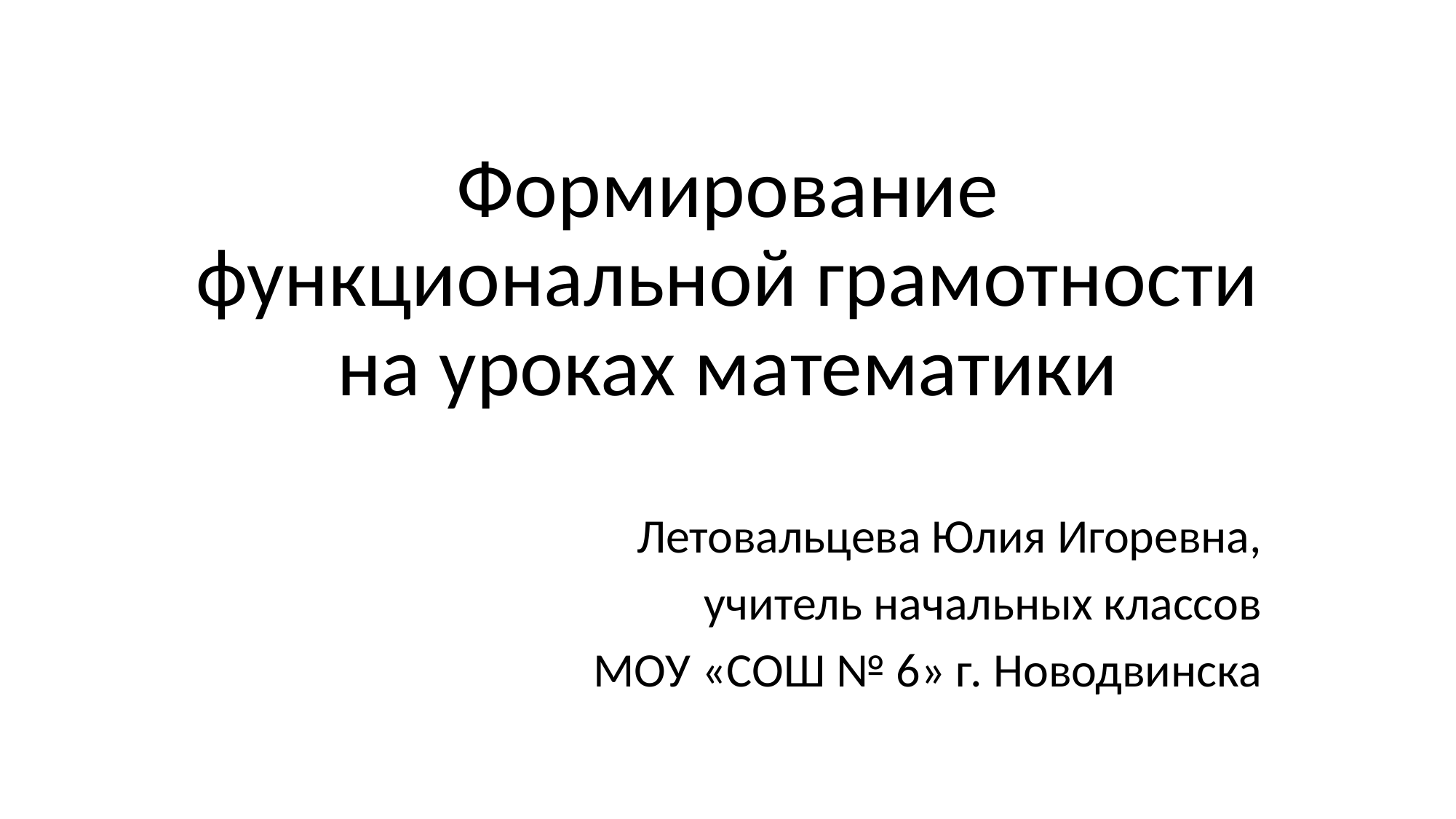

# Формирование функциональной грамотности на уроках математики
Летовальцева Юлия Игоревна,
учитель начальных классов
МОУ «СОШ № 6» г. Новодвинска